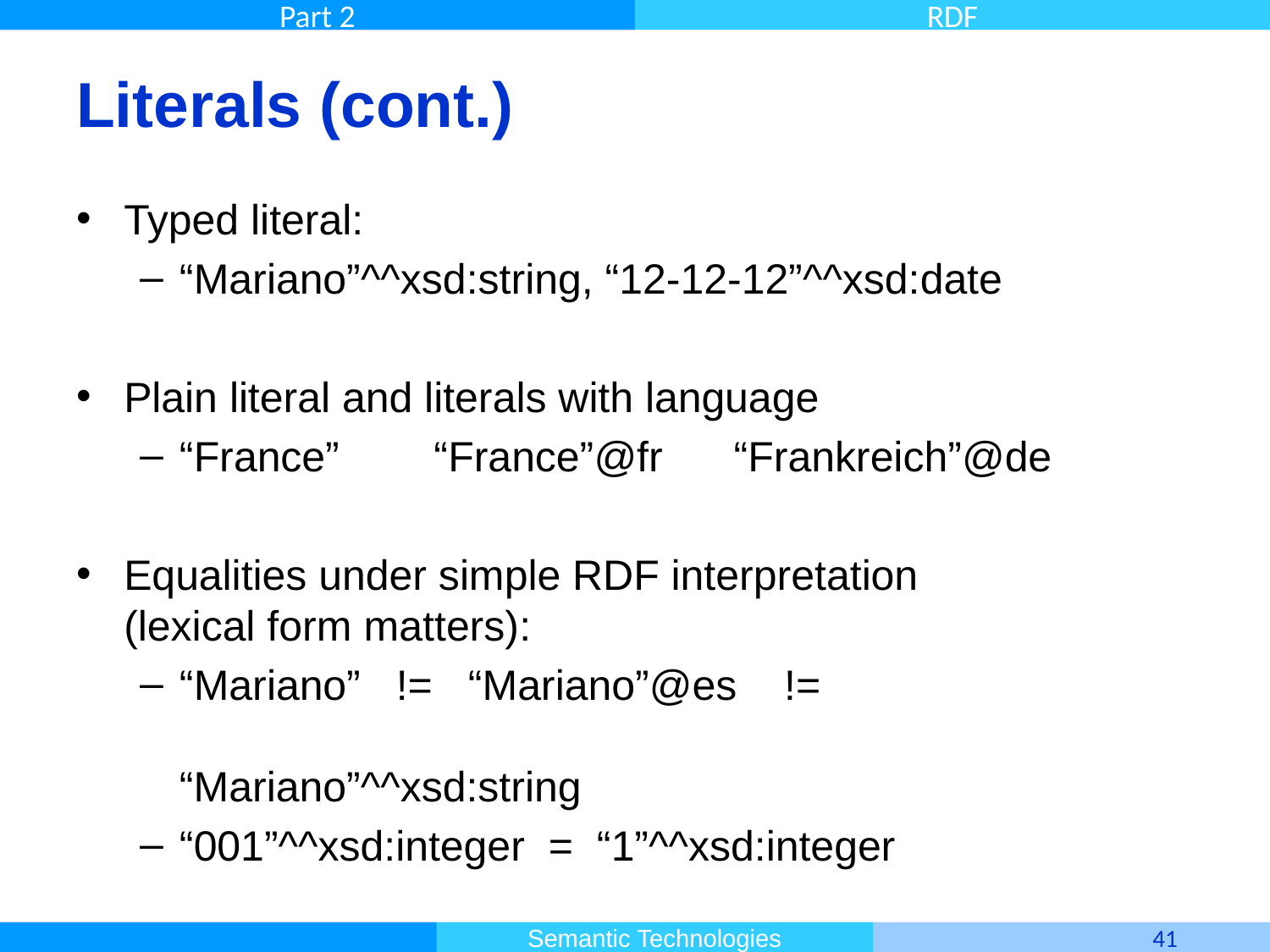

# Literals (cont.)
Typed literal:
“Mariano”^^xsd:string, “12-12-12”^^xsd:date

Plain literal and literals with language
“France”        “France”@fr      “Frankreich”@de

Equalities under simple RDF interpretation
(lexical form matters):
“Mariano”   !=   “Mariano”@es    !=
                                                    “Mariano”^^xsd:string
“001”^^xsd:integer  =  “1”^^xsd:integer